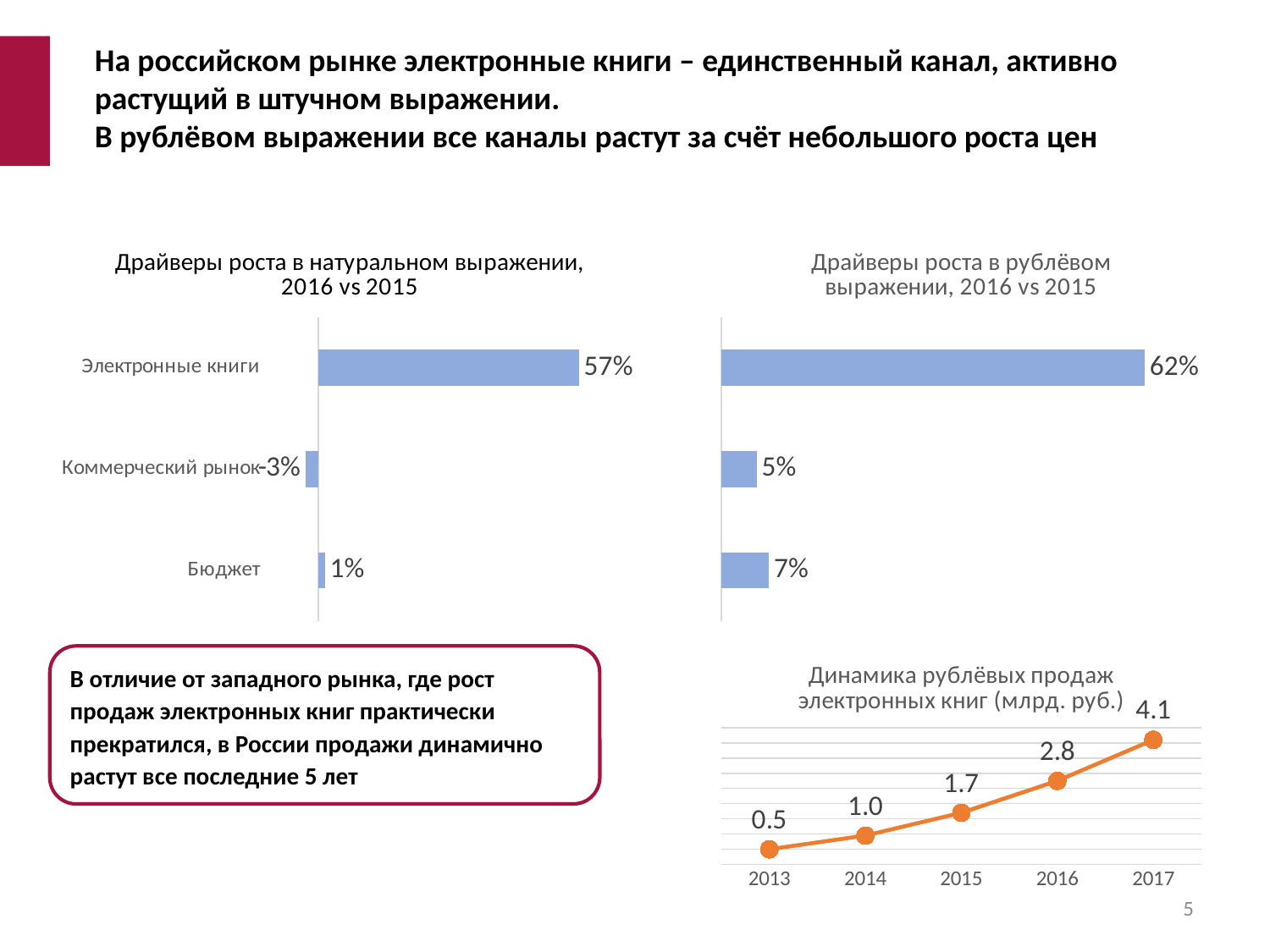

# На российском рынке электронные книги – единственный канал, активно растущий в штучном выражении. В рублёвом выражении все каналы растут за счёт небольшого роста цен

### Chart: Драйверы роста в рублёвом выражении, 2016 vs 2015

| Category |  |
|---|---|
| Бюджет | 0.06958185508758952 |
| Коммерческий рынок | 0.051496482088992046 |
| Электронные книги | 0.6176470588235294 |

### Chart: Драйверы роста в натуральном выражении, 2016 vs 2015

| Category |  |
|---|---|
| Бюджет | 0.014058635978914324 |
| Коммерческий рынок | -0.02869432151009399 |
| Электронные книги | 0.5708334633053604 |
В отличие от западного рынка, где рост продаж электронных книг практически прекратился, в России продажи динамично растут все последние 5 лет

### Chart: Динамика рублёвых продаж электронных книг (млрд. руб.)

| Category | Электронные книги |
|---|---|
| 2013 | 0.5 |
| 2014 | 0.95 |
| 2015 | 1.7 |
| 2016 | 2.75 |
| 2017 | 4.1 |
5